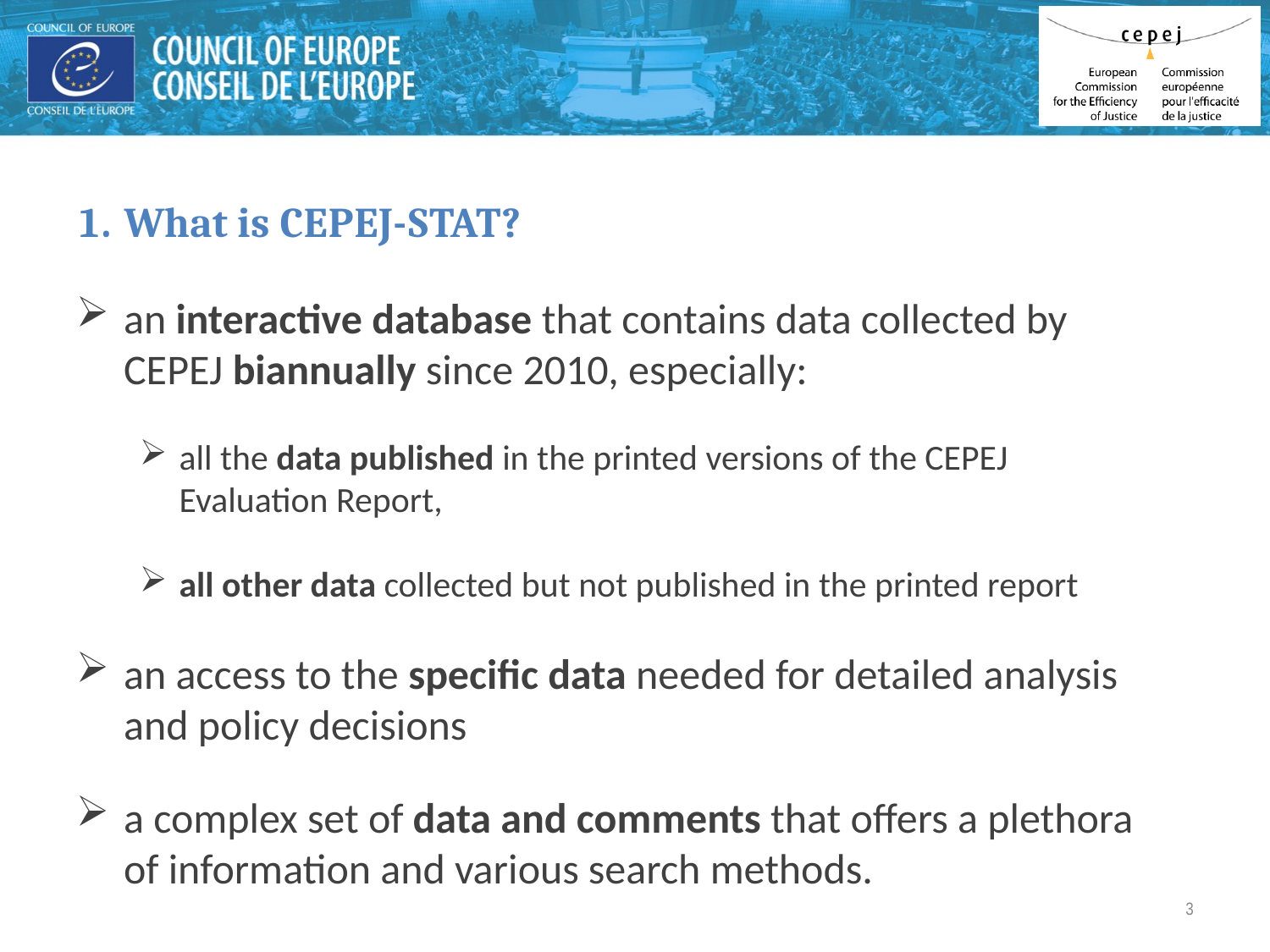

What is CEPEJ-STAT?
an interactive database that contains data collected by CEPEJ biannually since 2010, especially:
all the data published in the printed versions of the CEPEJ Evaluation Report,
all other data collected but not published in the printed report
an access to the specific data needed for detailed analysis and policy decisions
a complex set of data and comments that offers a plethora of information and various search methods.
3